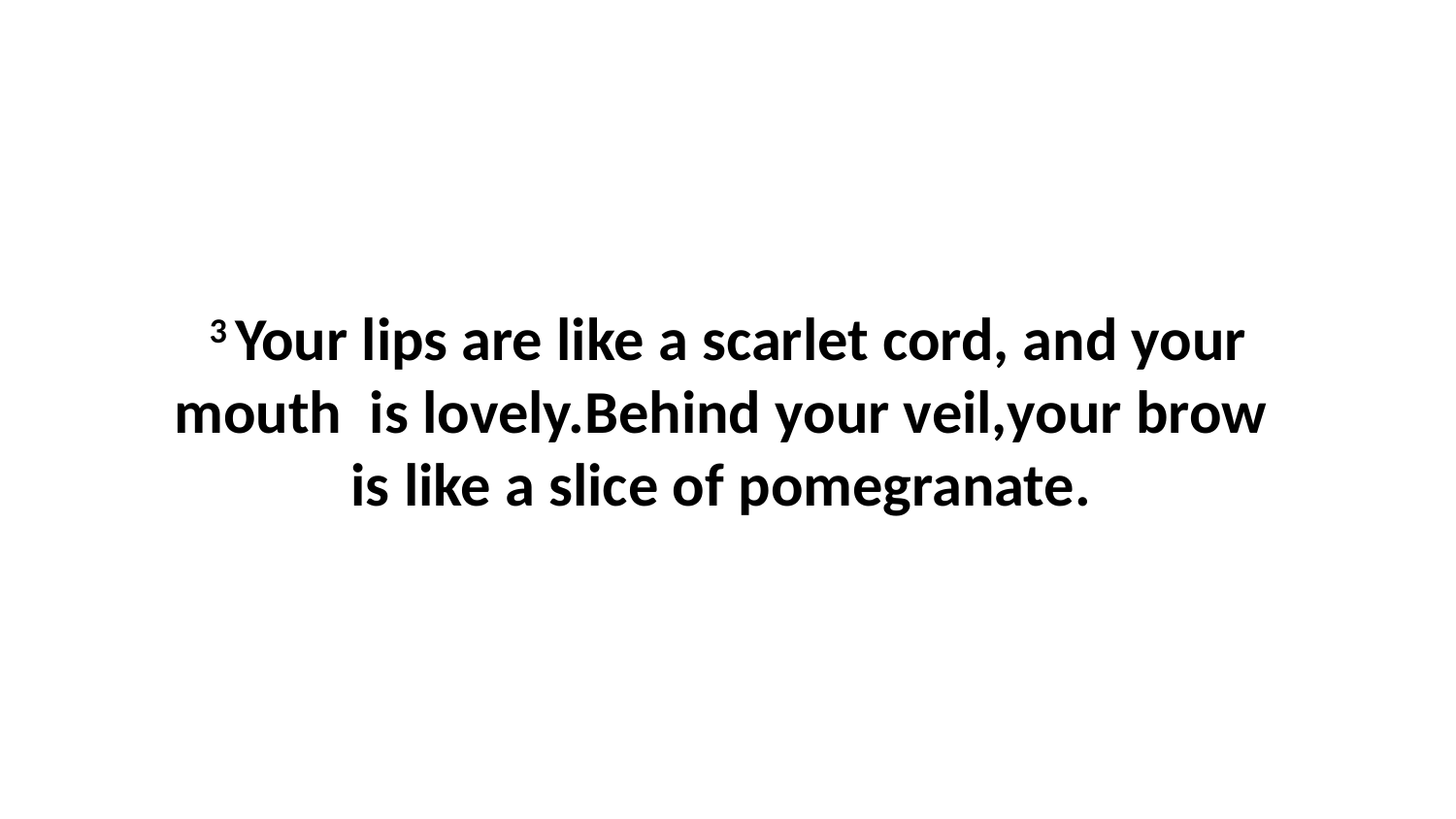

3 Your lips are like a scarlet cord, and your mouth  is lovely.Behind your veil,your brow  is like a slice of pomegranate.